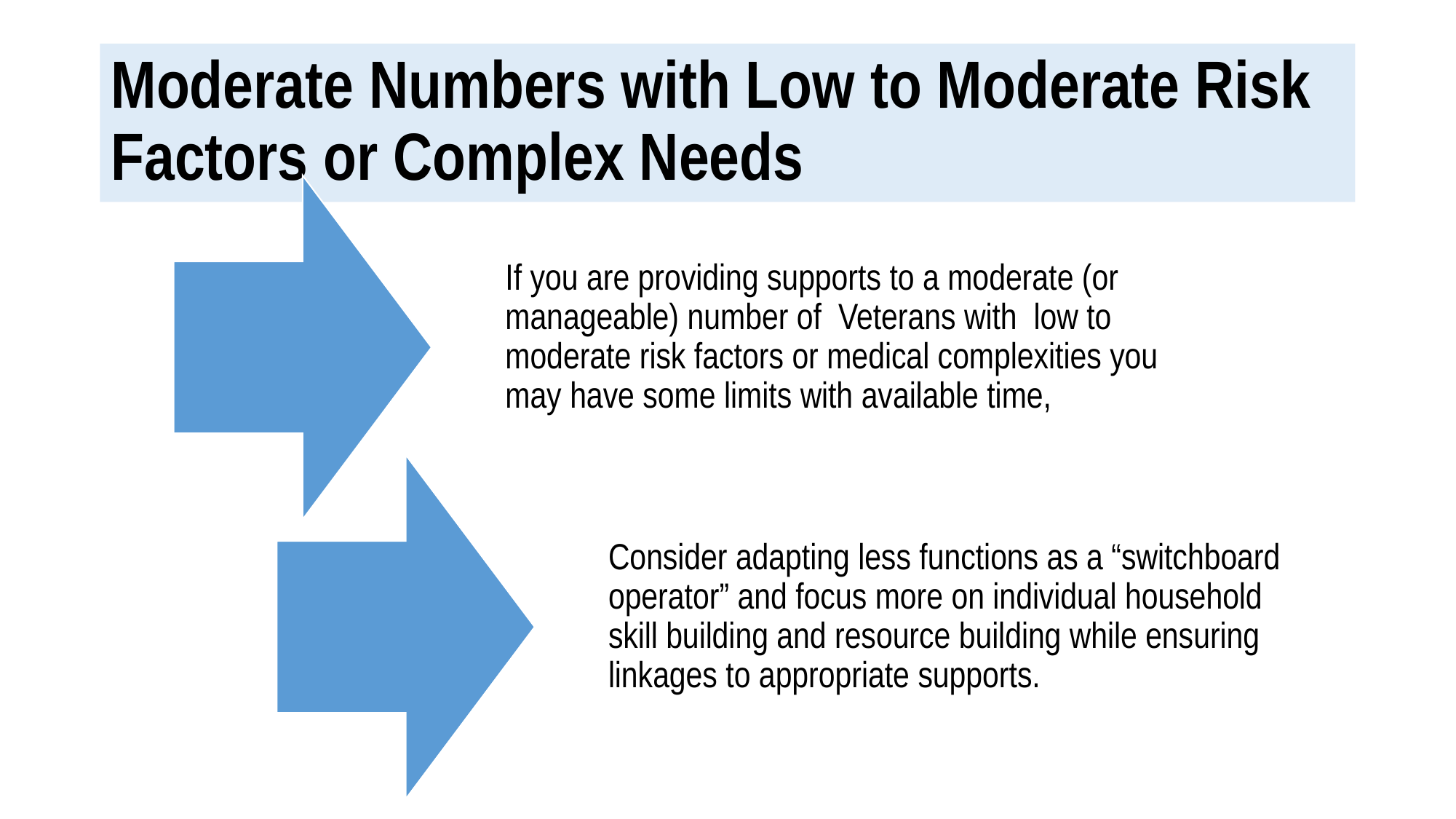

# Moderate Numbers with Low to Moderate Risk Factors or Complex Needs
If you are providing supports to a moderate (or manageable) number of  Veterans with  low to moderate risk factors or medical complexities you may have some limits with available time,
Consider adapting less functions as a “switchboard operator” and focus more on individual household skill building and resource building while ensuring linkages to appropriate supports.